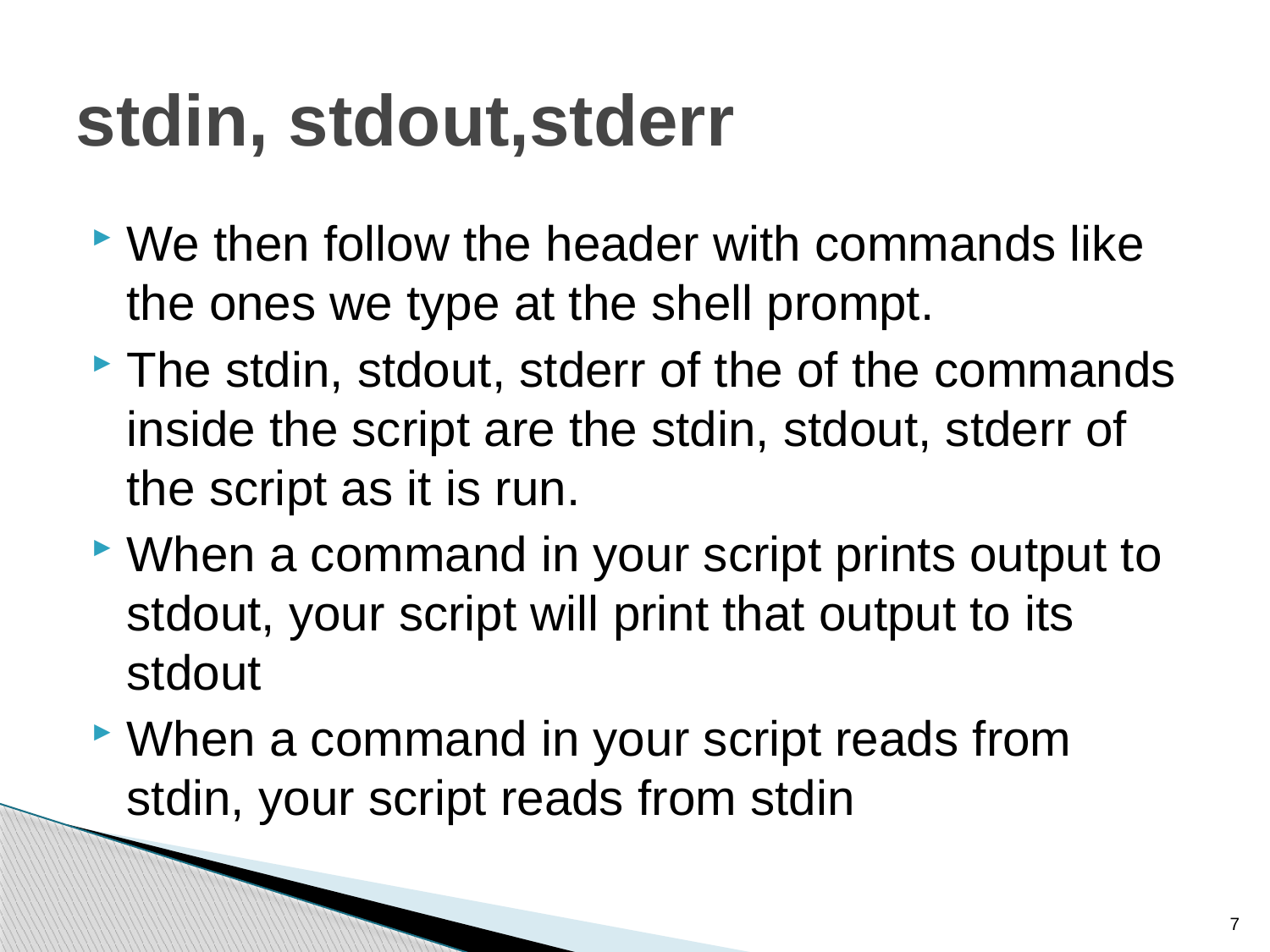

# stdin, stdout,stderr
We then follow the header with commands like the ones we type at the shell prompt.
The stdin, stdout, stderr of the of the commands inside the script are the stdin, stdout, stderr of the script as it is run.
When a command in your script prints output to stdout, your script will print that output to its stdout
When a command in your script reads from stdin, your script reads from stdin

7